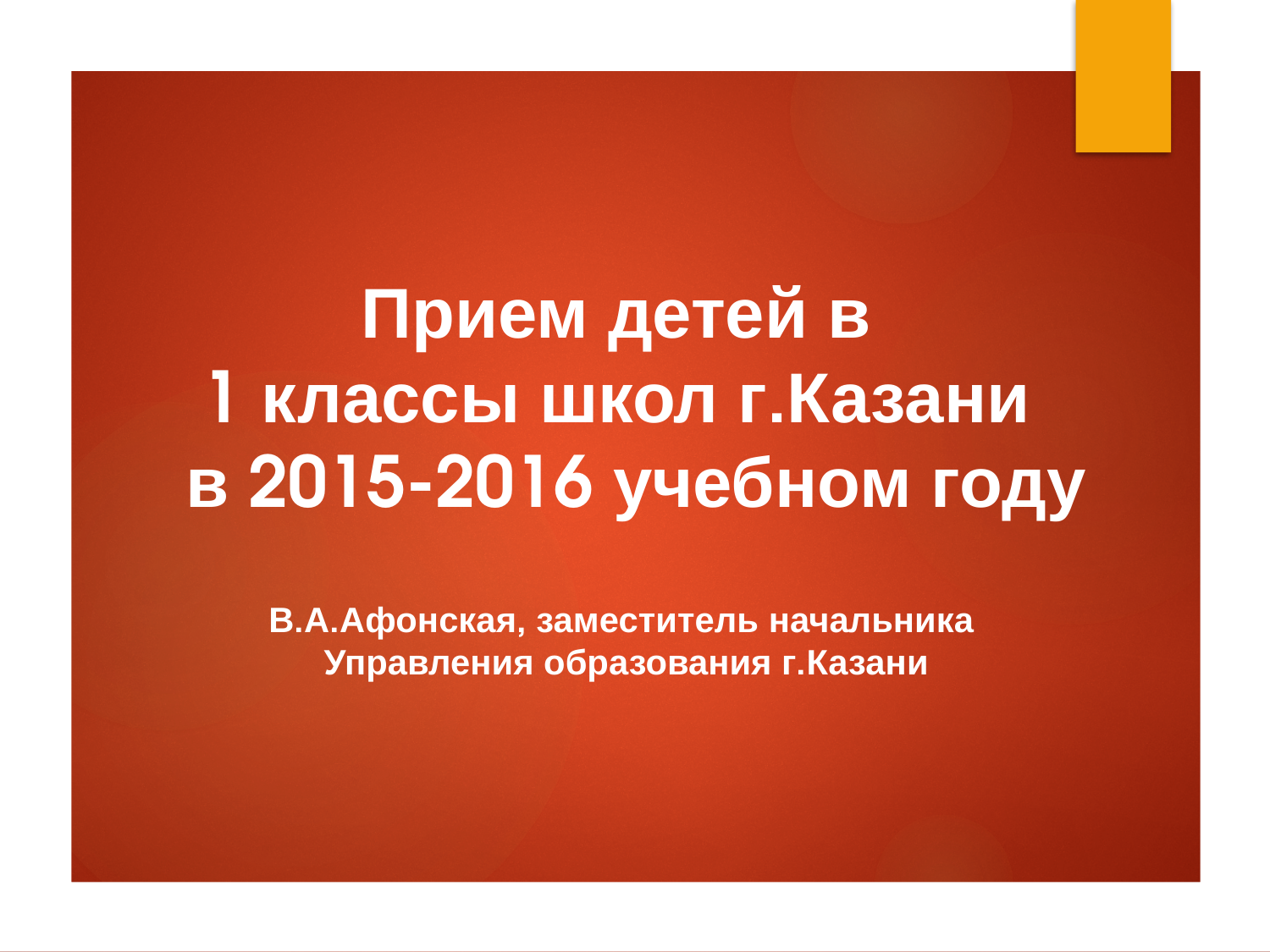

# Прием детей в 1 классы школ г.Казани в 2015-2016 учебном году В.А.Афонская, заместитель начальника Управления образования г.Казани